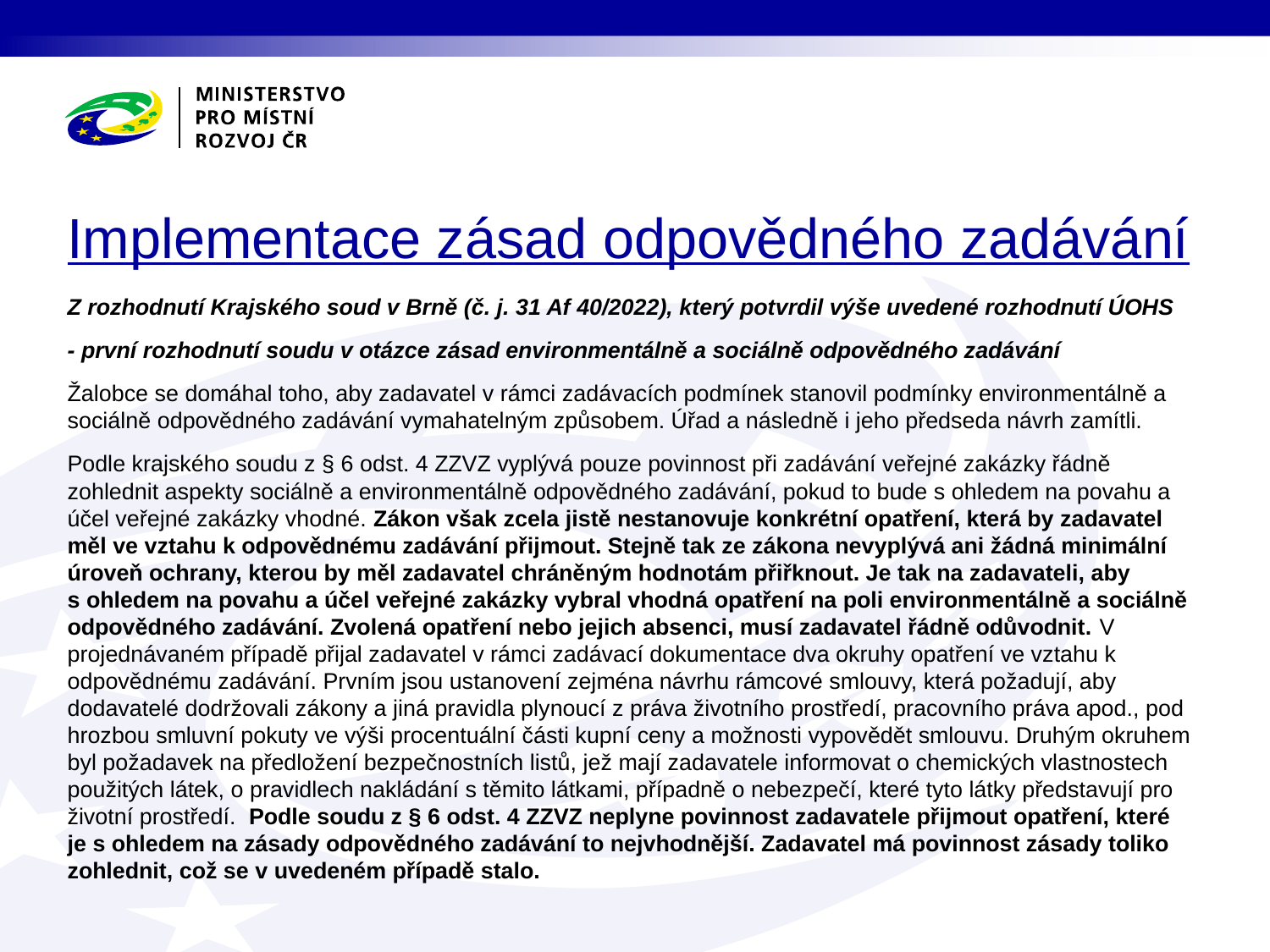

# Implementace zásad odpovědného zadávání
Z rozhodnutí Krajského soud v Brně (č. j. 31 Af 40/2022), který potvrdil výše uvedené rozhodnutí ÚOHS
- první rozhodnutí soudu v otázce zásad environmentálně a sociálně odpovědného zadávání
Žalobce se domáhal toho, aby zadavatel v rámci zadávacích podmínek stanovil podmínky environmentálně a sociálně odpovědného zadávání vymahatelným způsobem. Úřad a následně i jeho předseda návrh zamítli.
Podle krajského soudu z § 6 odst. 4 ZZVZ vyplývá pouze povinnost při zadávání veřejné zakázky řádně zohlednit aspekty sociálně a environmentálně odpovědného zadávání, pokud to bude s ohledem na povahu a účel veřejné zakázky vhodné. Zákon však zcela jistě nestanovuje konkrétní opatření, která by zadavatel měl ve vztahu k odpovědnému zadávání přijmout. Stejně tak ze zákona nevyplývá ani žádná minimální úroveň ochrany, kterou by měl zadavatel chráněným hodnotám přiřknout. Je tak na zadavateli, aby s ohledem na povahu a účel veřejné zakázky vybral vhodná opatření na poli environmentálně a sociálně odpovědného zadávání. Zvolená opatření nebo jejich absenci, musí zadavatel řádně odůvodnit. V projednávaném případě přijal zadavatel v rámci zadávací dokumentace dva okruhy opatření ve vztahu k odpovědnému zadávání. Prvním jsou ustanovení zejména návrhu rámcové smlouvy, která požadují, aby dodavatelé dodržovali zákony a jiná pravidla plynoucí z práva životního prostředí, pracovního práva apod., pod hrozbou smluvní pokuty ve výši procentuální části kupní ceny a možnosti vypovědět smlouvu. Druhým okruhem byl požadavek na předložení bezpečnostních listů, jež mají zadavatele informovat o chemických vlastnostech použitých látek, o pravidlech nakládání s těmito látkami, případně o nebezpečí, které tyto látky představují pro životní prostředí.  Podle soudu z § 6 odst. 4 ZZVZ neplyne povinnost zadavatele přijmout opatření, které je s ohledem na zásady odpovědného zadávání to nejvhodnější. Zadavatel má povinnost zásady toliko zohlednit, což se v uvedeném případě stalo.